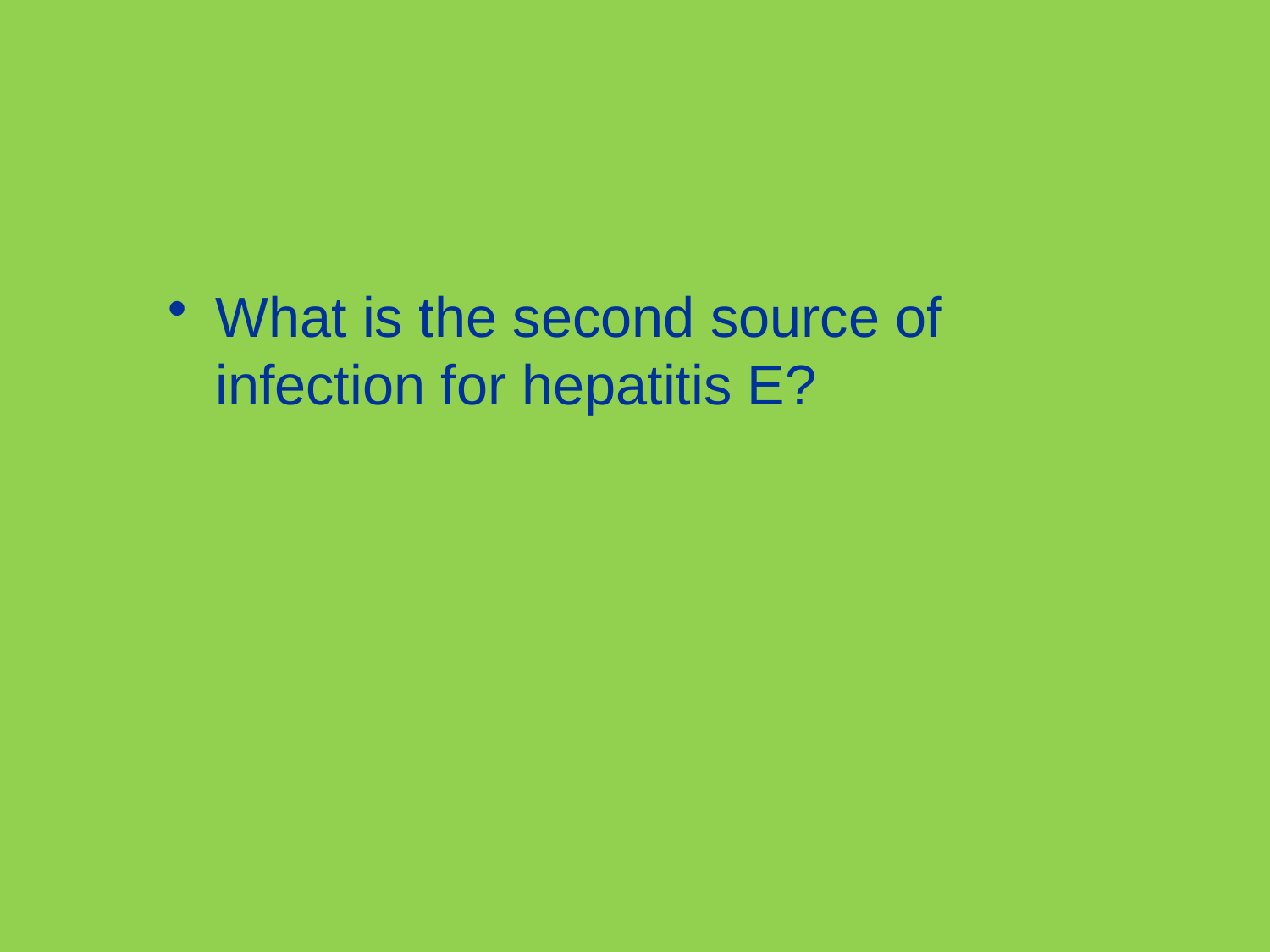

What is the second source of infection for hepatitis E?